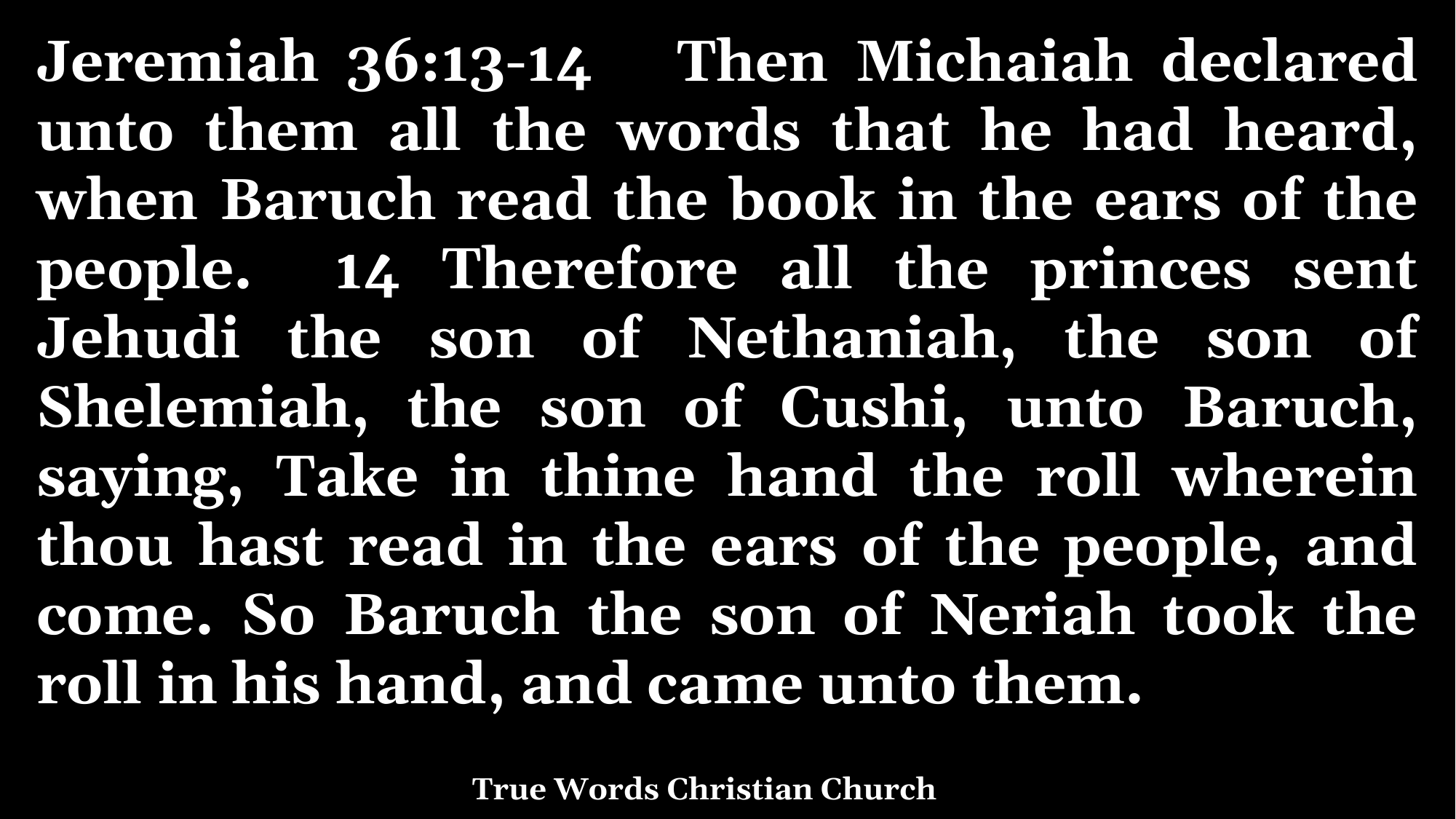

Jeremiah 36:13-14   Then Michaiah declared unto them all the words that he had heard, when Baruch read the book in the ears of the people.  14 Therefore all the princes sent Jehudi the son of Nethaniah, the son of Shelemiah, the son of Cushi, unto Baruch, saying, Take in thine hand the roll wherein thou hast read in the ears of the people, and come. So Baruch the son of Neriah took the roll in his hand, and came unto them.
True Words Christian Church